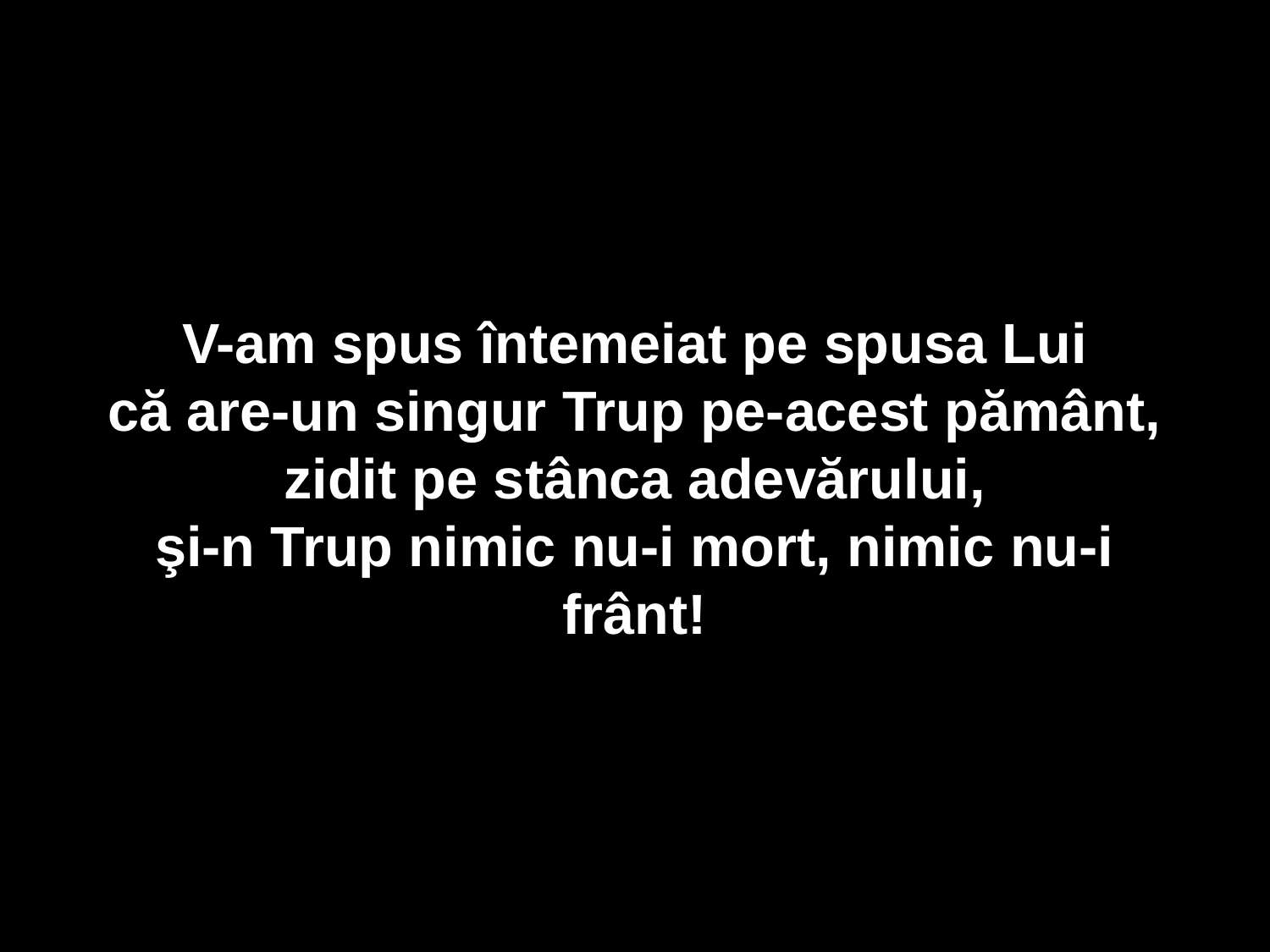

V-am spus întemeiat pe spusa Lui
că are-un singur Trup pe-acest pământ,
zidit pe stânca adevărului,
şi-n Trup nimic nu-i mort, nimic nu-i frânt!